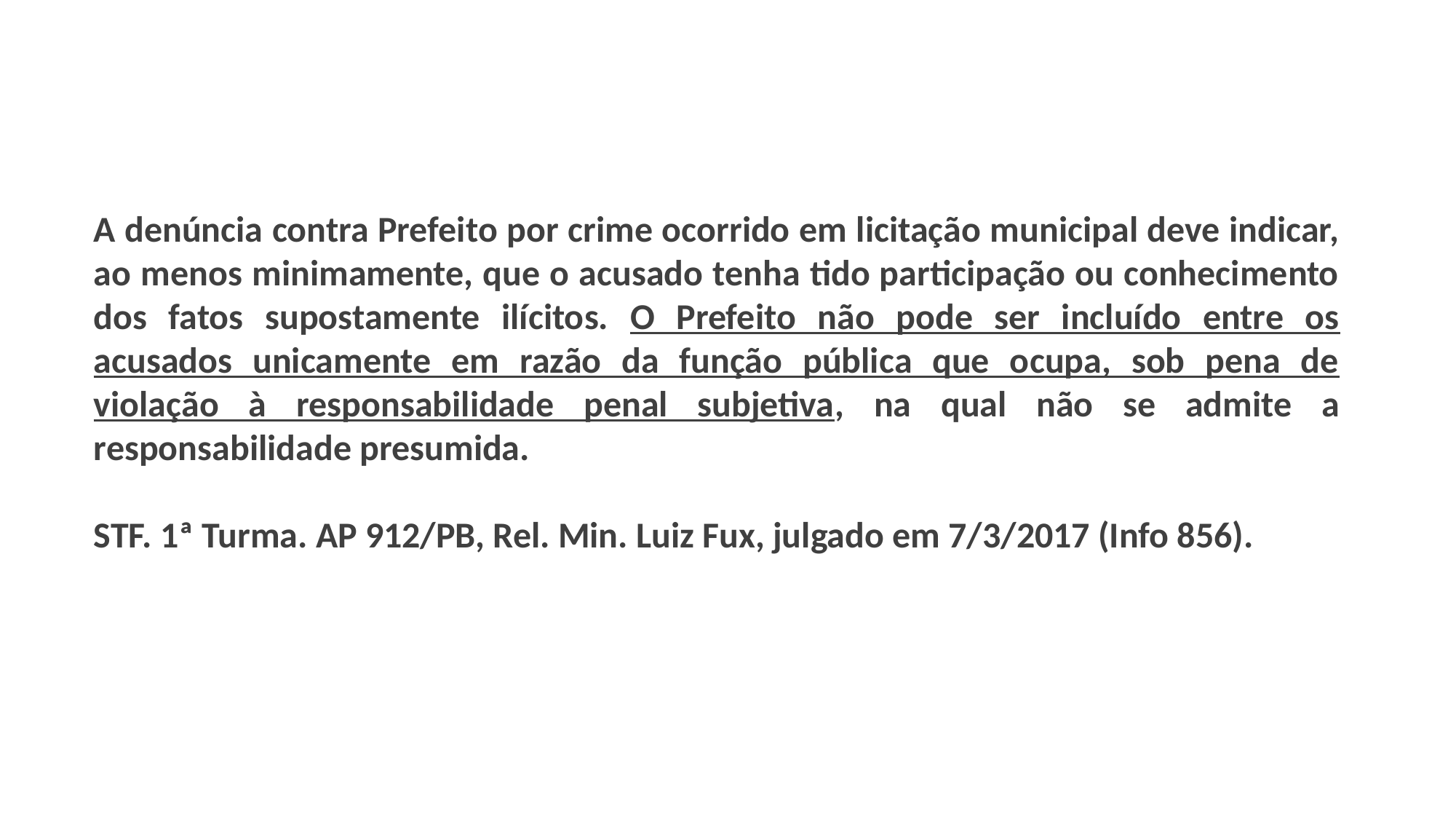

A denúncia contra Prefeito por crime ocorrido em licitação municipal deve indicar, ao menos minimamente, que o acusado tenha tido participação ou conhecimento dos fatos supostamente ilícitos. O Prefeito não pode ser incluído entre os acusados unicamente em razão da função pública que ocupa, sob pena de violação à responsabilidade penal subjetiva, na qual não se admite a responsabilidade presumida.

STF. 1ª Turma. AP 912/PB, Rel. Min. Luiz Fux, julgado em 7/3/2017 (Info 856).